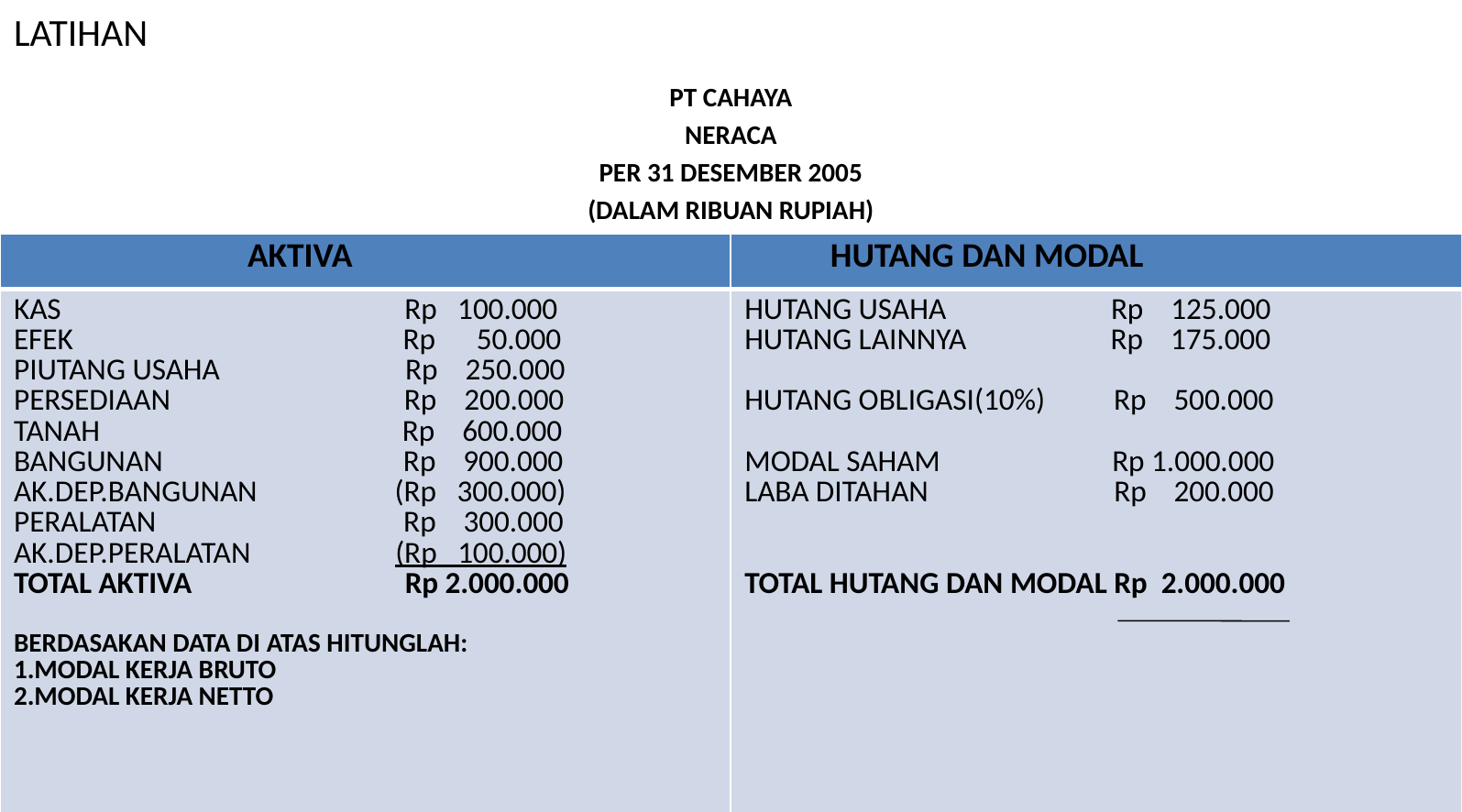

# LATIHAN
PT CAHAYA
NERACA
PER 31 DESEMBER 2005
(DALAM RIBUAN RUPIAH)

| AKTIVA | HUTANG DAN MODAL |
| --- | --- |
| KAS Rp 100.000 EFEK Rp 50.000 PIUTANG USAHA Rp 250.000 PERSEDIAAN Rp 200.000 TANAH Rp 600.000 BANGUNAN Rp 900.000 AK.DEP.BANGUNAN (Rp 300.000) PERALATAN Rp 300.000 AK.DEP.PERALATAN (Rp 100.000) TOTAL AKTIVA Rp 2.000.000 BERDASAKAN DATA DI ATAS HITUNGLAH: 1.MODAL KERJA BRUTO 2.MODAL KERJA NETTO | HUTANG USAHA Rp 125.000 HUTANG LAINNYA Rp 175.000 HUTANG OBLIGASI(10%) Rp 500.000 MODAL SAHAM Rp 1.000.000 LABA DITAHAN Rp 200.000 TOTAL HUTANG DAN MODAL Rp 2.000.000 |
|  |  |